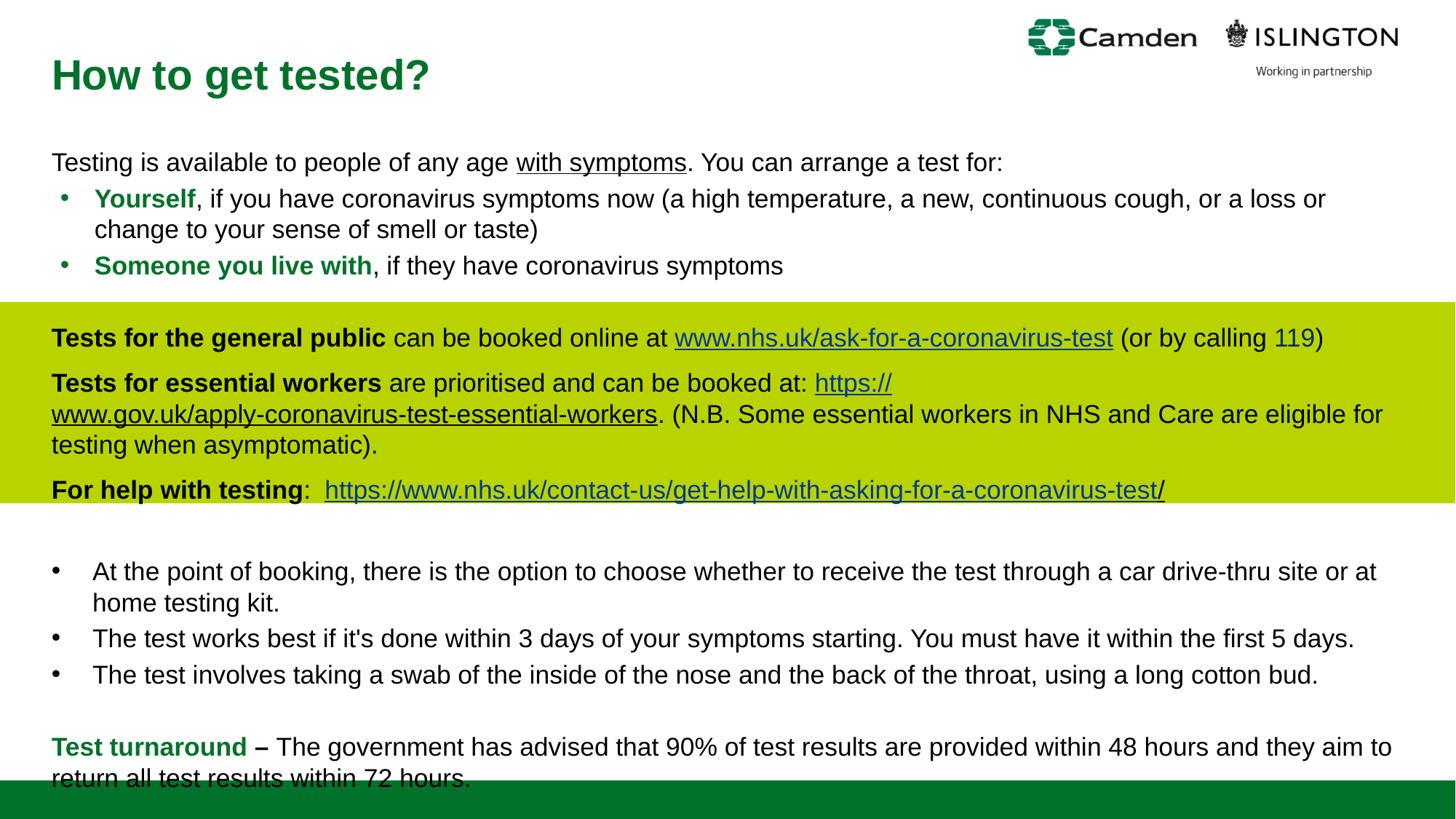

# How to get tested?
Testing is available to people of any age with symptoms. You can arrange a test for:
Yourself, if you have coronavirus symptoms now (a high temperature, a new, continuous cough, or a loss or change to your sense of smell or taste)
Someone you live with, if they have coronavirus symptoms

Tests for the general public can be booked online at www.nhs.uk/ask-for-a-coronavirus-test (or by calling 119)
Tests for essential workers are prioritised and can be booked at: https://www.gov.uk/apply-coronavirus-test-essential-workers. (N.B. Some essential workers in NHS and Care are eligible for testing when asymptomatic).
For help with testing:  https://www.nhs.uk/contact-us/get-help-with-asking-for-a-coronavirus-test/

At the point of booking, there is the option to choose whether to receive the test through a car drive-thru site or at home testing kit.
The test works best if it's done within 3 days of your symptoms starting. You must have it within the first 5 days.
The test involves taking a swab of the inside of the nose and the back of the throat, using a long cotton bud.

Test turnaround – The government has advised that 90% of test results are provided within 48 hours and they aim to return all test results within 72 hours.